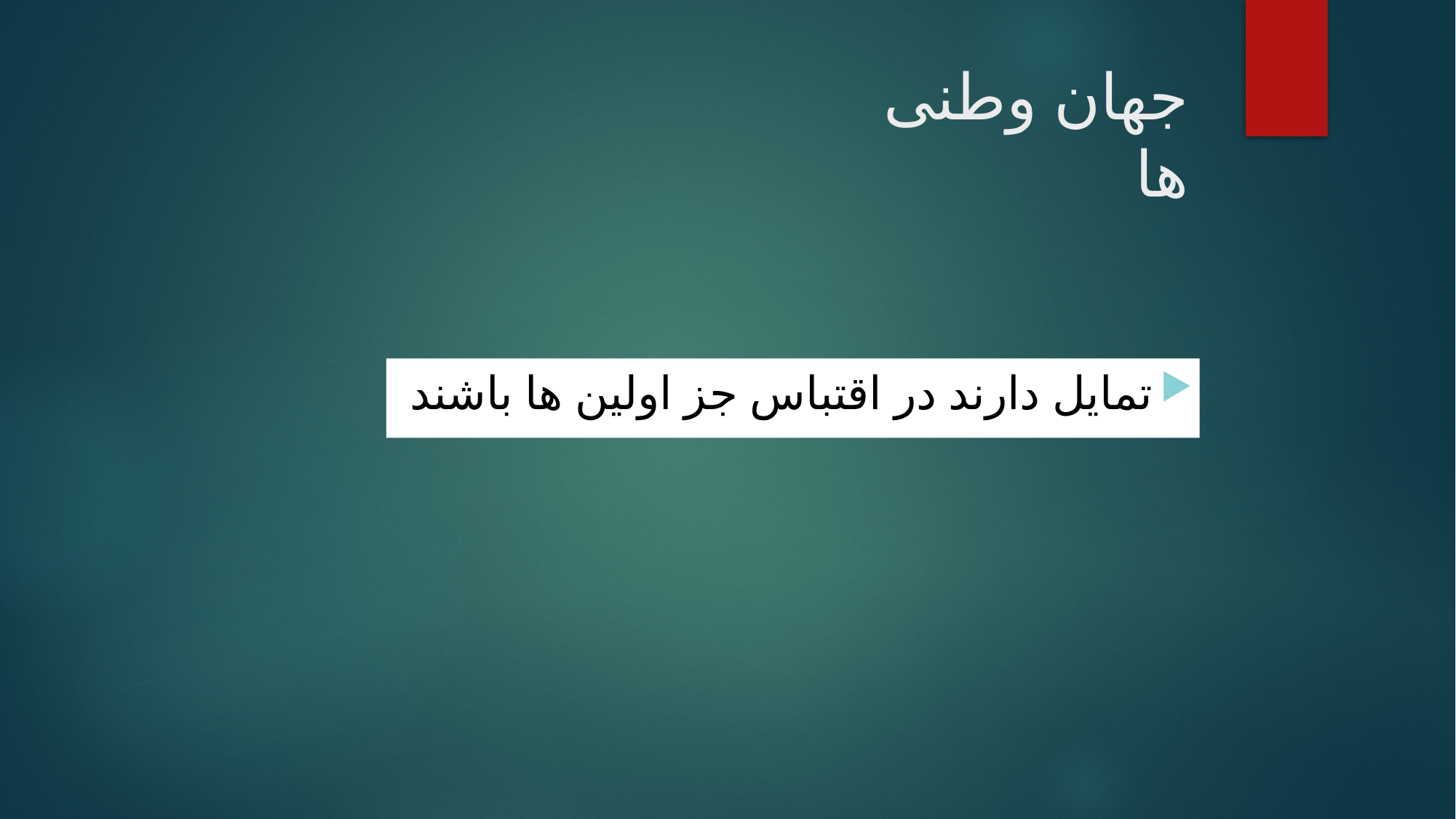

# جهان وطنی ها
تمایل دارند در اقتباس جز اولین ها باشند